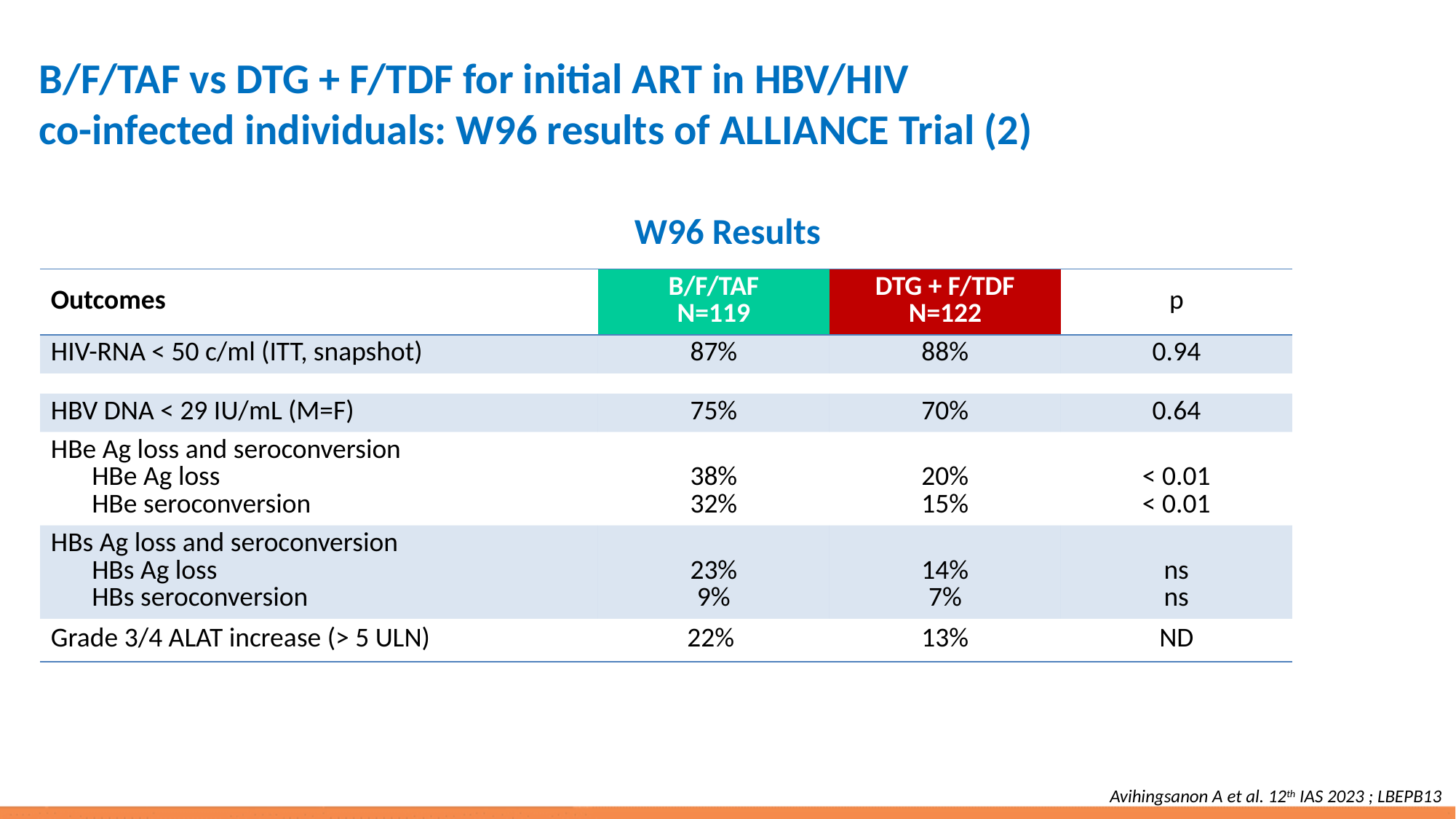

# B/F/TAF vs DTG + F/TDF for initial ART in HBV/HIV co-infected individuals: W96 results of ALLIANCE Trial (2)
W96 Results
| Outcomes | B/F/TAF N=119 | DTG + F/TDF N=122 | p |
| --- | --- | --- | --- |
| HIV-RNA < 50 c/ml (ITT, snapshot) | 87% | 88% | 0.94 |
|  |  |  |  |
| HBV DNA < 29 IU/mL (M=F) | 75% | 70% | 0.64 |
| HBe Ag loss and seroconversion HBe Ag loss HBe seroconversion | 38% 32% | 20% 15% | < 0.01 < 0.01 |
| HBs Ag loss and seroconversion HBs Ag loss HBs seroconversion | 23% 9% | 14% 7% | ns ns |
| Grade 3/4 ALAT increase (> 5 ULN) | 22% | 13% | ND |
Avihingsanon A et al. 12th IAS 2023 ; LBEPB13